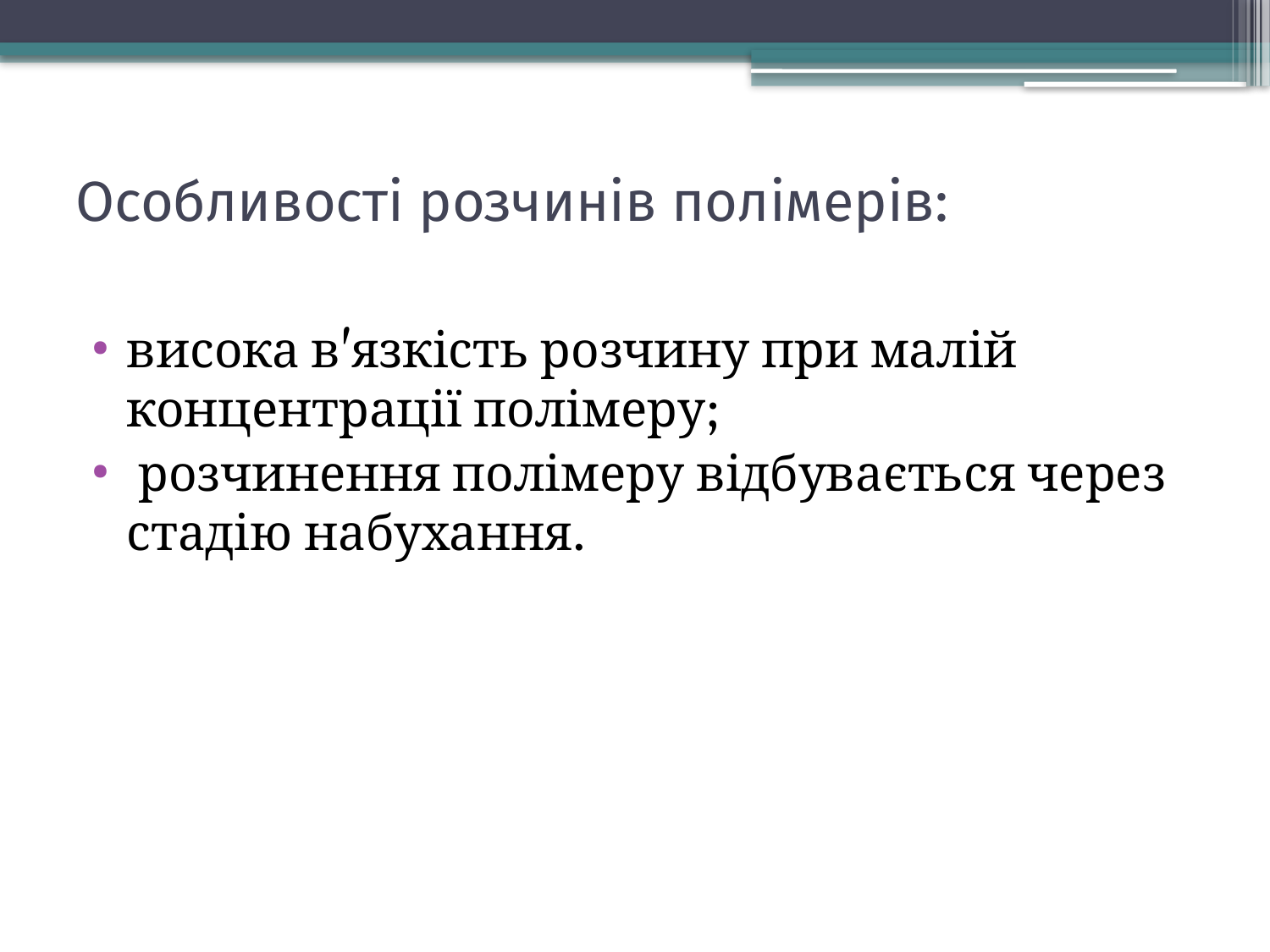

# Особливості розчинів полімерів:
висока в'язкість розчину при малій концентрації полімеру;
 розчинення полімеру відбувається через стадію набухання.